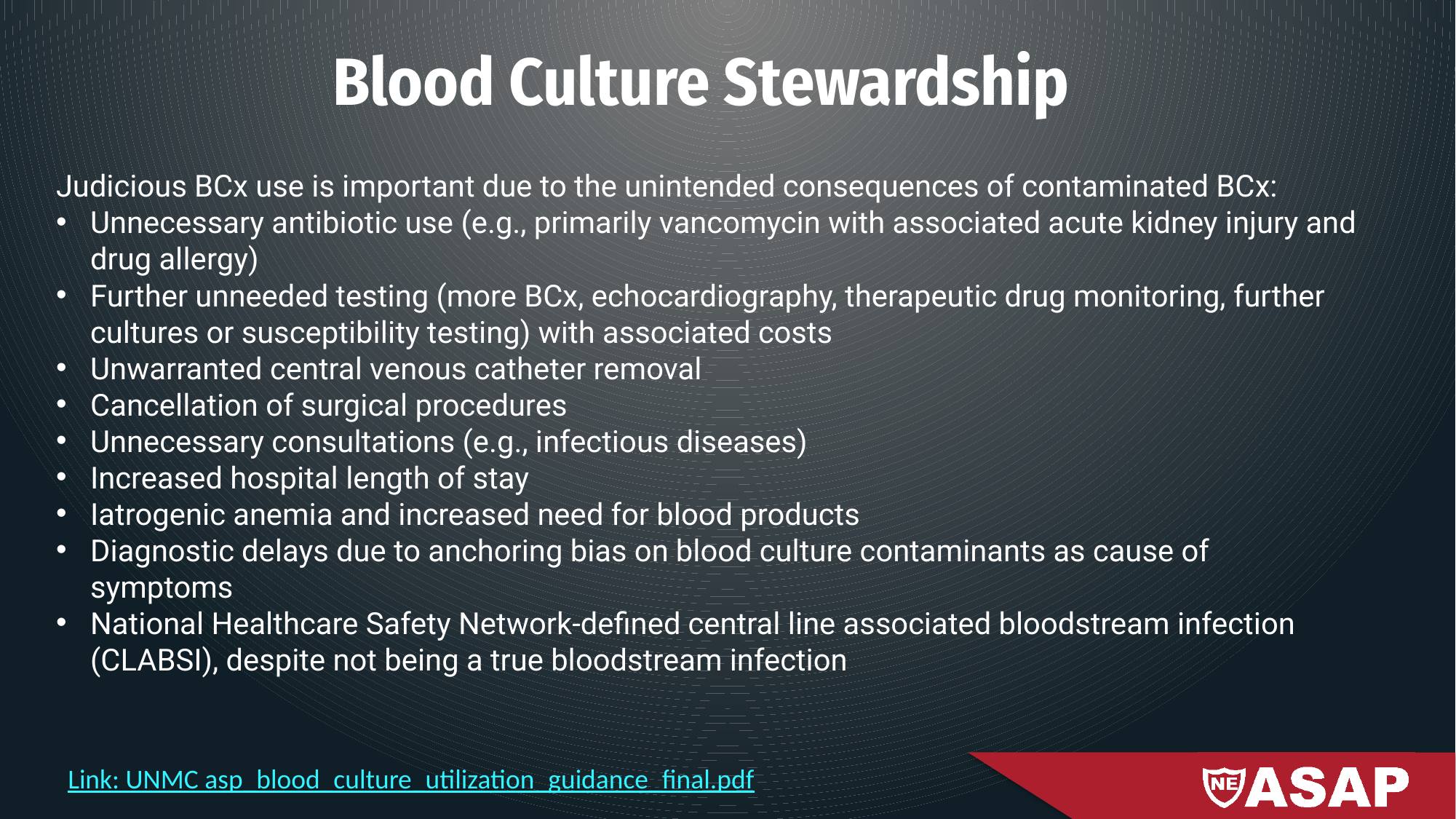

Blood Culture Stewardship
Judicious BCx use is important due to the unintended consequences of contaminated BCx:
Unnecessary antibiotic use (e.g., primarily vancomycin with associated acute kidney injury and drug allergy)
Further unneeded testing (more BCx, echocardiography, therapeutic drug monitoring, further cultures or susceptibility testing) with associated costs
Unwarranted central venous catheter removal
Cancellation of surgical procedures
Unnecessary consultations (e.g., infectious diseases)
Increased hospital length of stay
Iatrogenic anemia and increased need for blood products
Diagnostic delays due to anchoring bias on blood culture contaminants as cause of symptoms
National Healthcare Safety Network-defined central line associated bloodstream infection (CLABSI), despite not being a true bloodstream infection

Link: UNMC asp_blood_culture_utilization_guidance_final.pdf